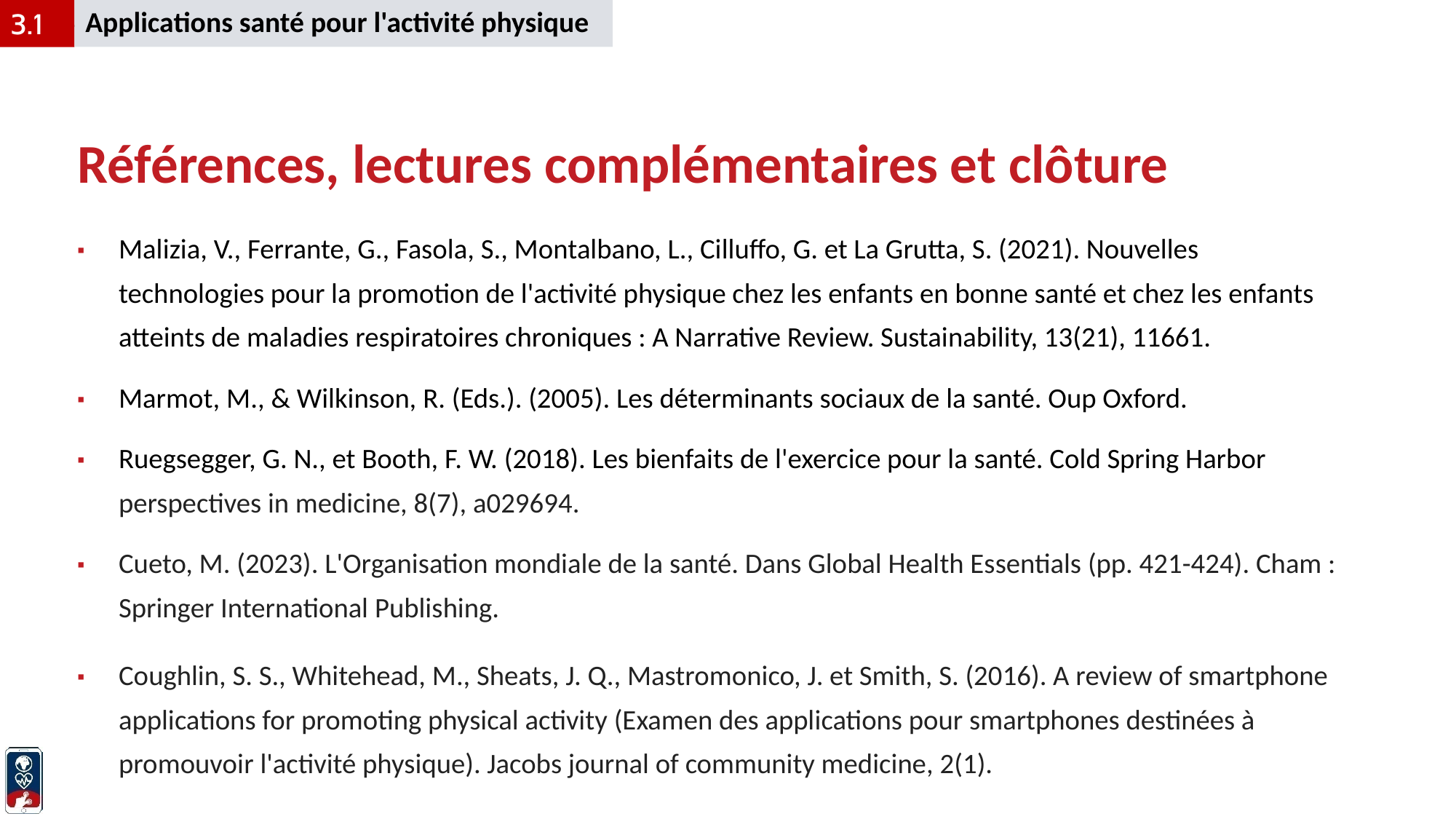

Applications santé pour l'activité physique
3.1
# Références, lectures complémentaires et clôture
Malizia, V., Ferrante, G., Fasola, S., Montalbano, L., Cilluffo, G. et La Grutta, S. (2021). Nouvelles technologies pour la promotion de l'activité physique chez les enfants en bonne santé et chez les enfants atteints de maladies respiratoires chroniques : A Narrative Review. Sustainability, 13(21), 11661.
Marmot, M., & Wilkinson, R. (Eds.). (2005). Les déterminants sociaux de la santé. Oup Oxford.
Ruegsegger, G. N., et Booth, F. W. (2018). Les bienfaits de l'exercice pour la santé. Cold Spring Harbor perspectives in medicine, 8(7), a029694.
Cueto, M. (2023). L'Organisation mondiale de la santé. Dans Global Health Essentials (pp. 421-424). Cham : Springer International Publishing.
Coughlin, S. S., Whitehead, M., Sheats, J. Q., Mastromonico, J. et Smith, S. (2016). A review of smartphone applications for promoting physical activity (Examen des applications pour smartphones destinées à promouvoir l'activité physique). Jacobs journal of community medicine, 2(1).